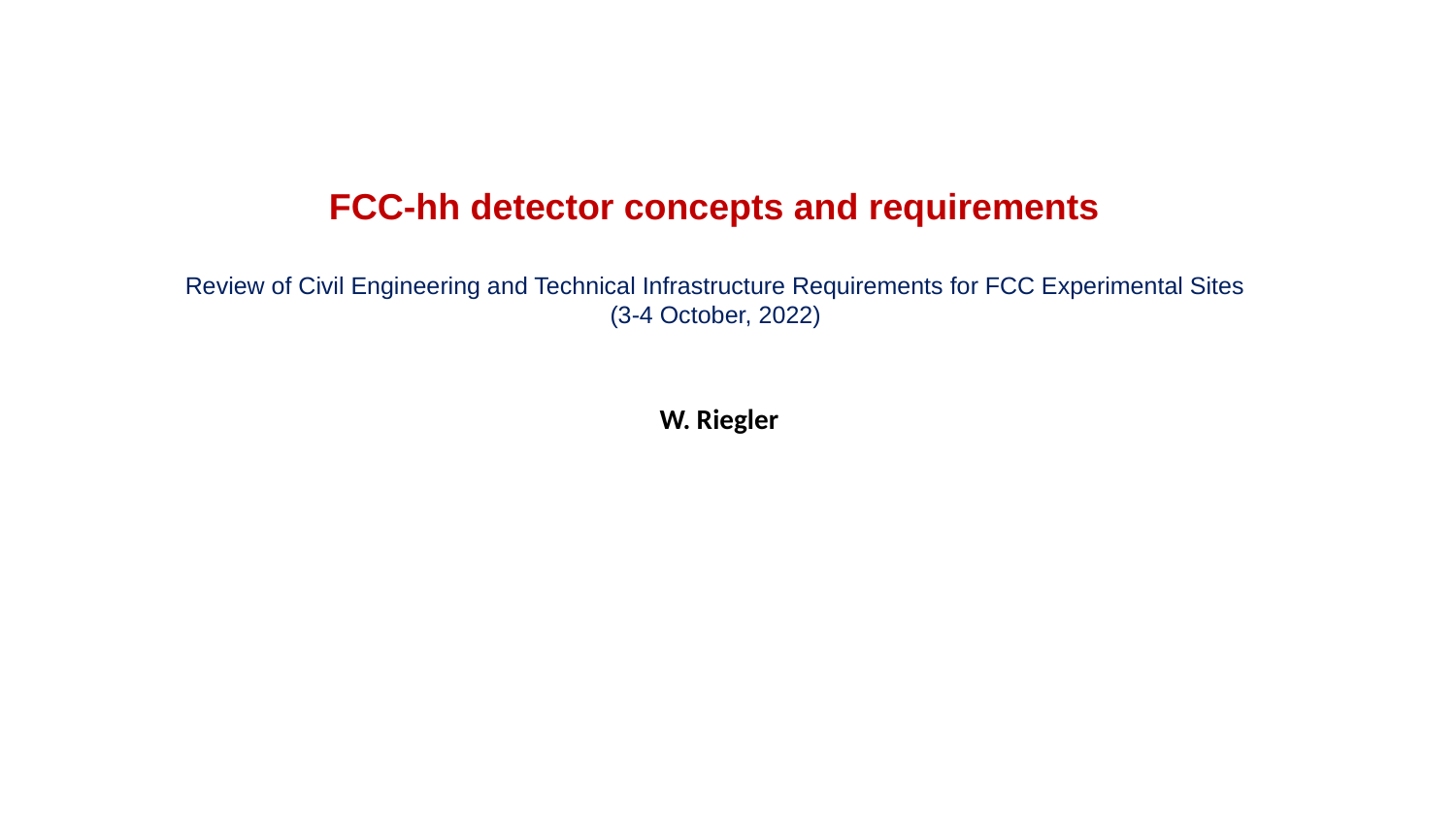

FCC-hh detector concepts and requirements

Review of Civil Engineering and Technical Infrastructure Requirements for FCC Experimental Sites
(3-4 October, 2022)

W. Riegler